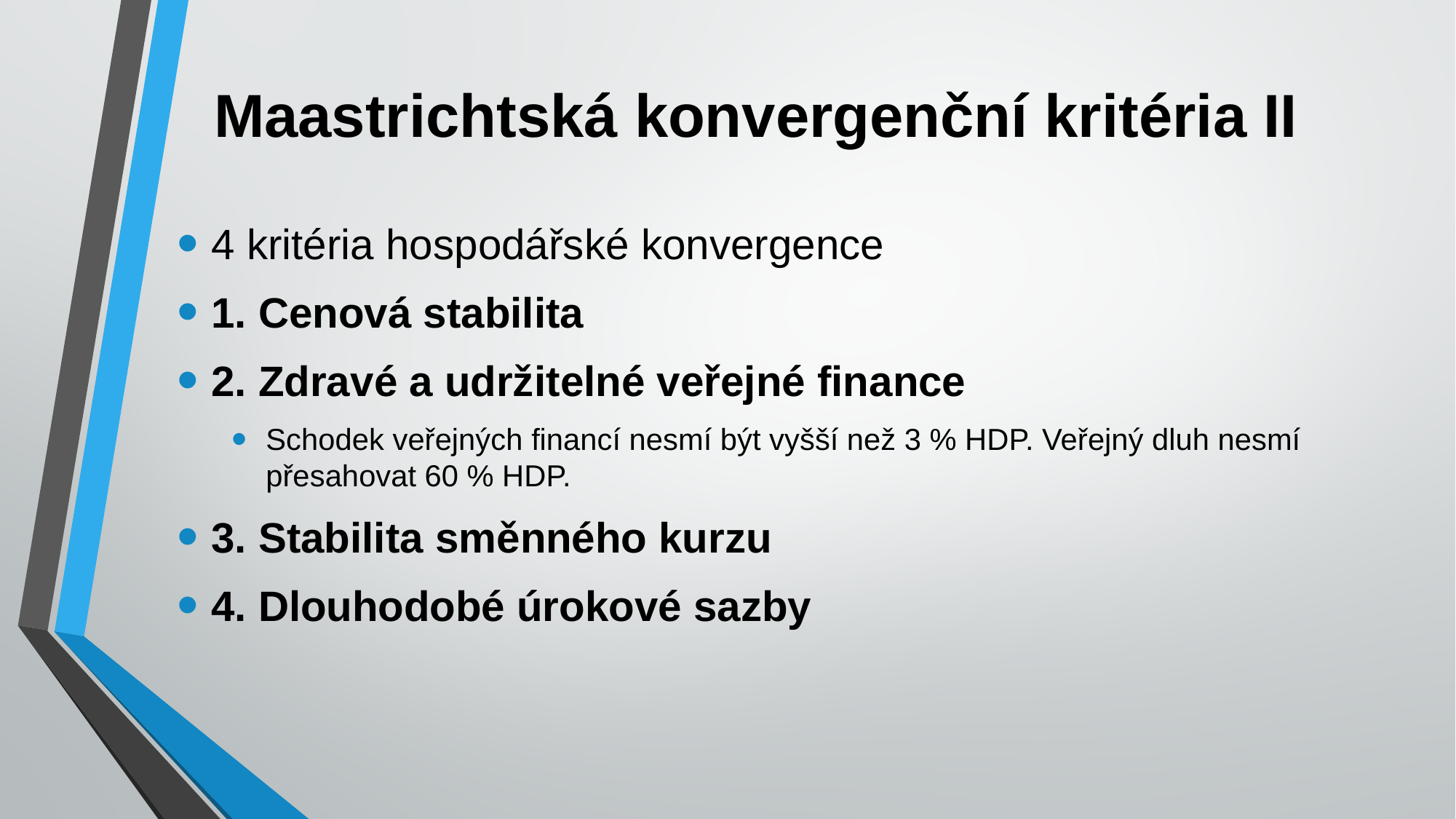

# Maastrichtská konvergenční kritéria II

4 kritéria hospodářské konvergence
1. Cenová stabilita
2. Zdravé a udržitelné veřejné finance
Schodek veřejných financí nesmí být vyšší než 3 % HDP. Veřejný dluh nesmí přesahovat 60 % HDP.
3. Stabilita směnného kurzu
4. Dlouhodobé úrokové sazby